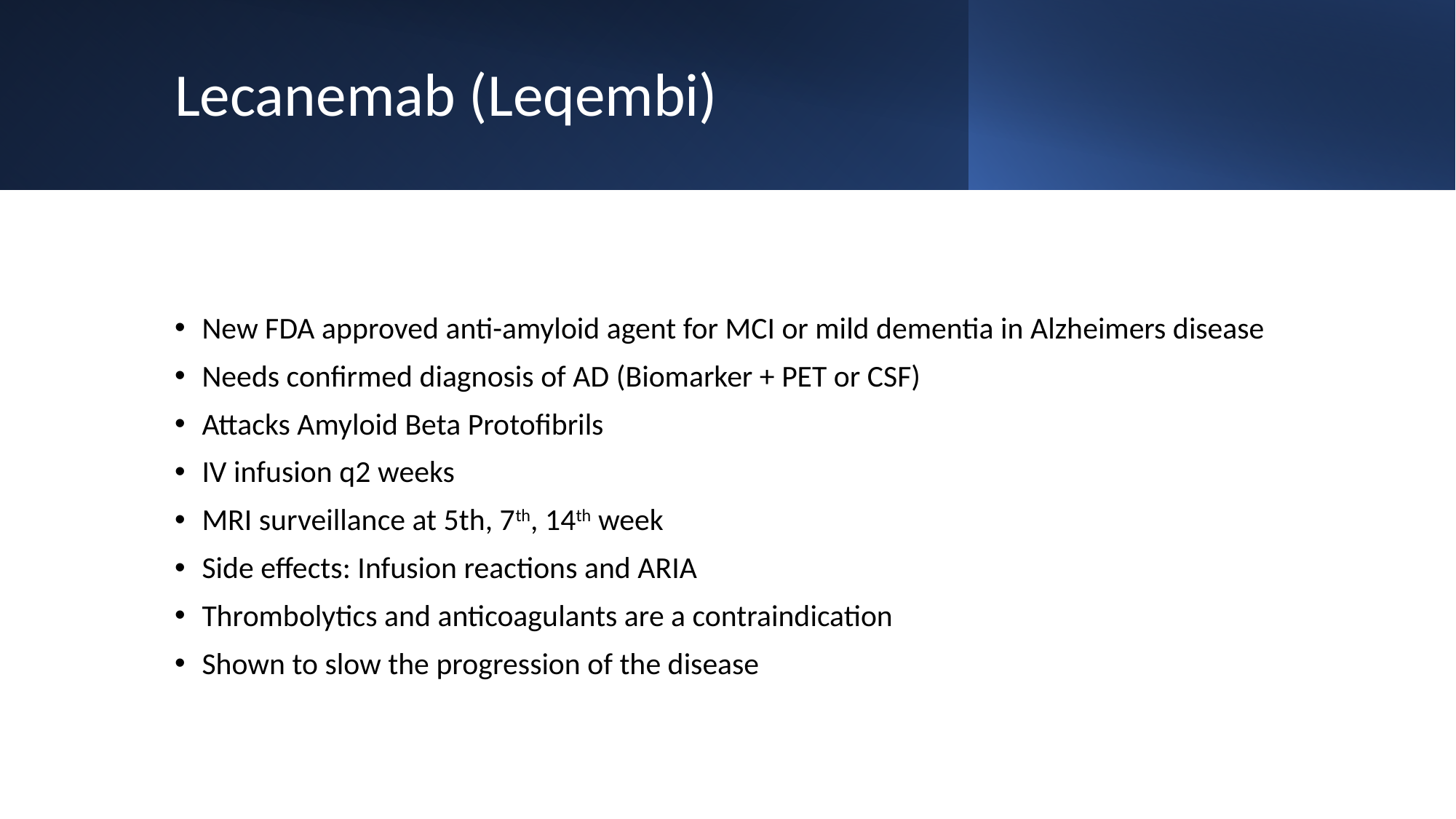

# Lecanemab (Leqembi)
New FDA approved anti-amyloid agent for MCI or mild dementia in Alzheimers disease
Needs confirmed diagnosis of AD (Biomarker + PET or CSF)
Attacks Amyloid Beta Protofibrils
IV infusion q2 weeks
MRI surveillance at 5th, 7th, 14th week
Side effects: Infusion reactions and ARIA
Thrombolytics and anticoagulants are a contraindication
Shown to slow the progression of the disease